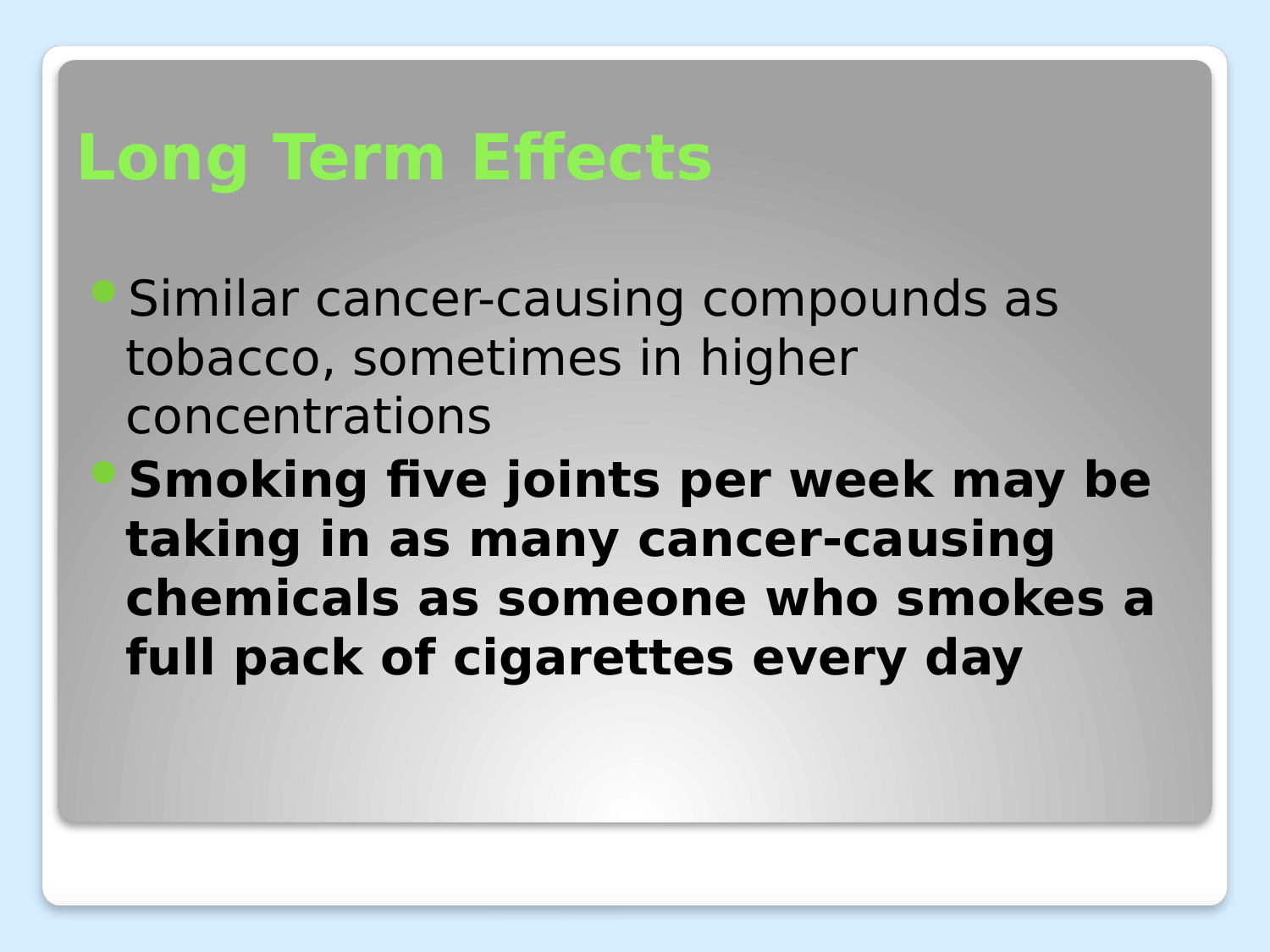

# Long Term Effects
Similar cancer-causing compounds as tobacco, sometimes in higher concentrations
Smoking five joints per week may be taking in as many cancer-causing chemicals as someone who smokes a full pack of cigarettes every day